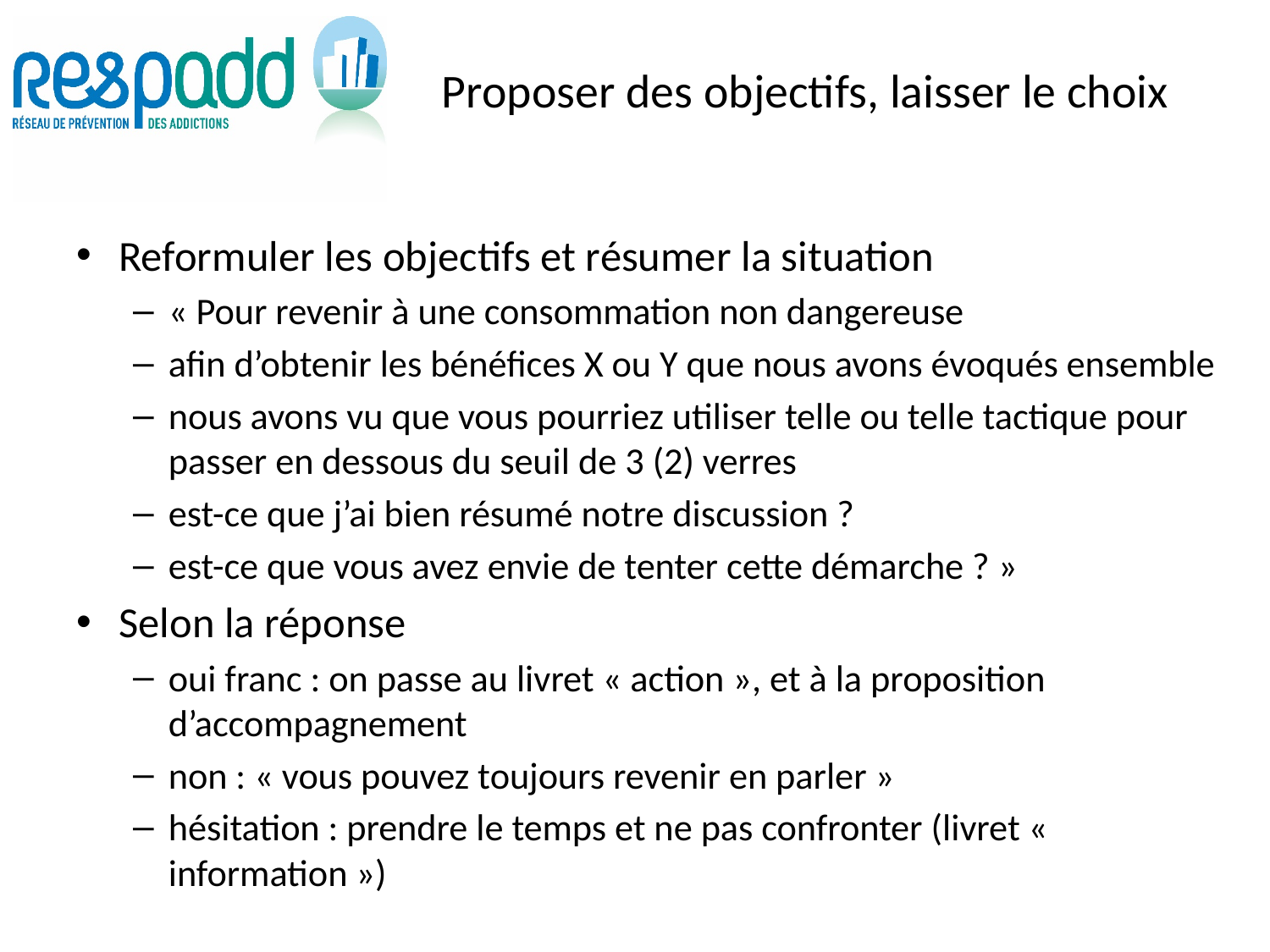

# Proposer des objectifs, laisser le choix
Reformuler les objectifs et résumer la situation
« Pour revenir à une consommation non dangereuse
afin d’obtenir les bénéfices X ou Y que nous avons évoqués ensemble
nous avons vu que vous pourriez utiliser telle ou telle tactique pour passer en dessous du seuil de 3 (2) verres
est-ce que j’ai bien résumé notre discussion ?
est-ce que vous avez envie de tenter cette démarche ? »
Selon la réponse
oui franc : on passe au livret « action », et à la proposition d’accompagnement
non : « vous pouvez toujours revenir en parler »
hésitation : prendre le temps et ne pas confronter (livret « information »)